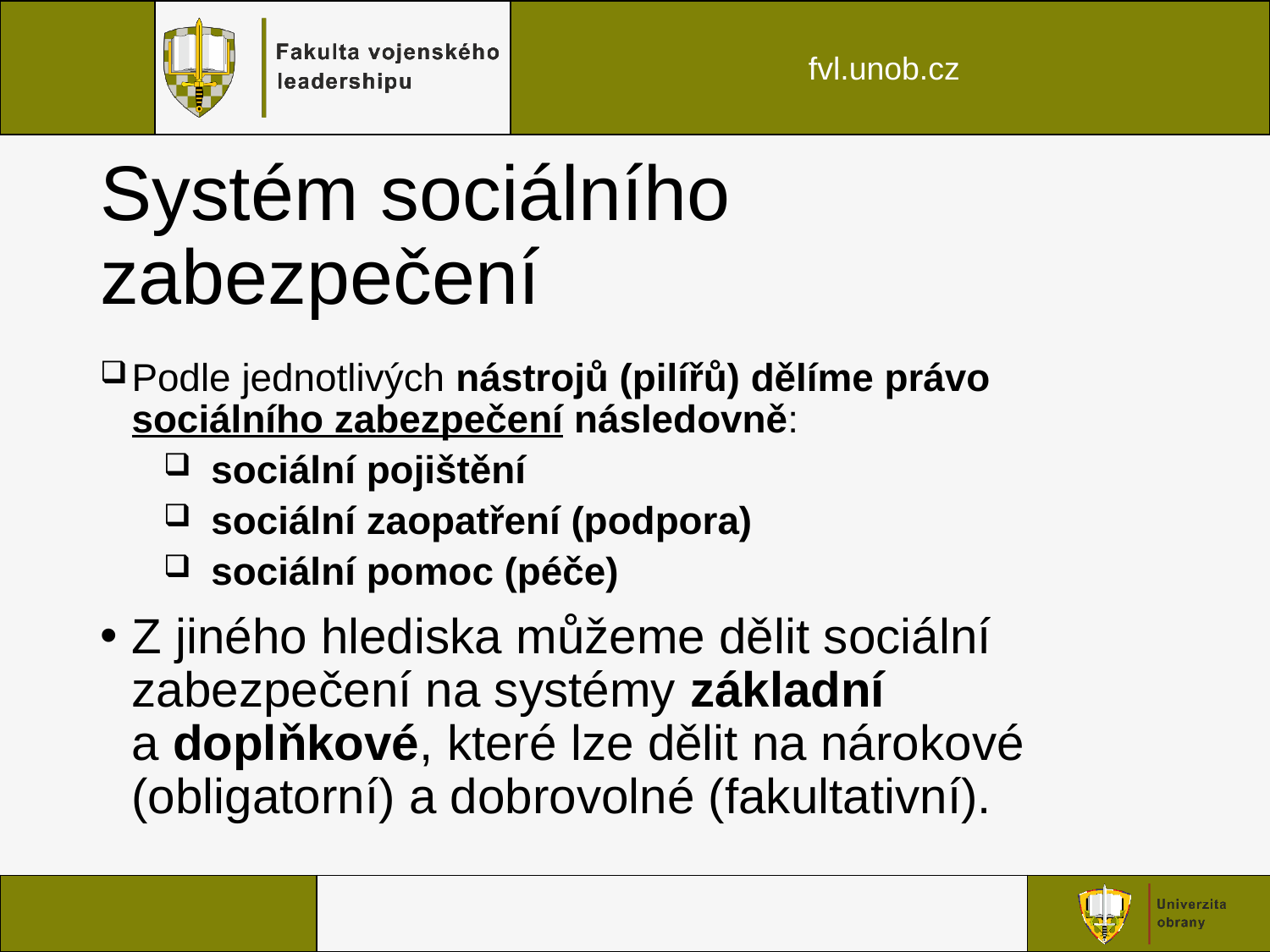

# Systém sociálního zabezpečení
Podle jednotlivých nástrojů (pilířů) dělíme právo sociálního zabezpečení následovně:
sociální pojištění
sociální zaopatření (podpora)
sociální pomoc (péče)
Z jiného hlediska můžeme dělit sociální zabezpečení na systémy základní a doplňkové, které lze dělit na nárokové (obligatorní) a dobrovolné (fakultativní).